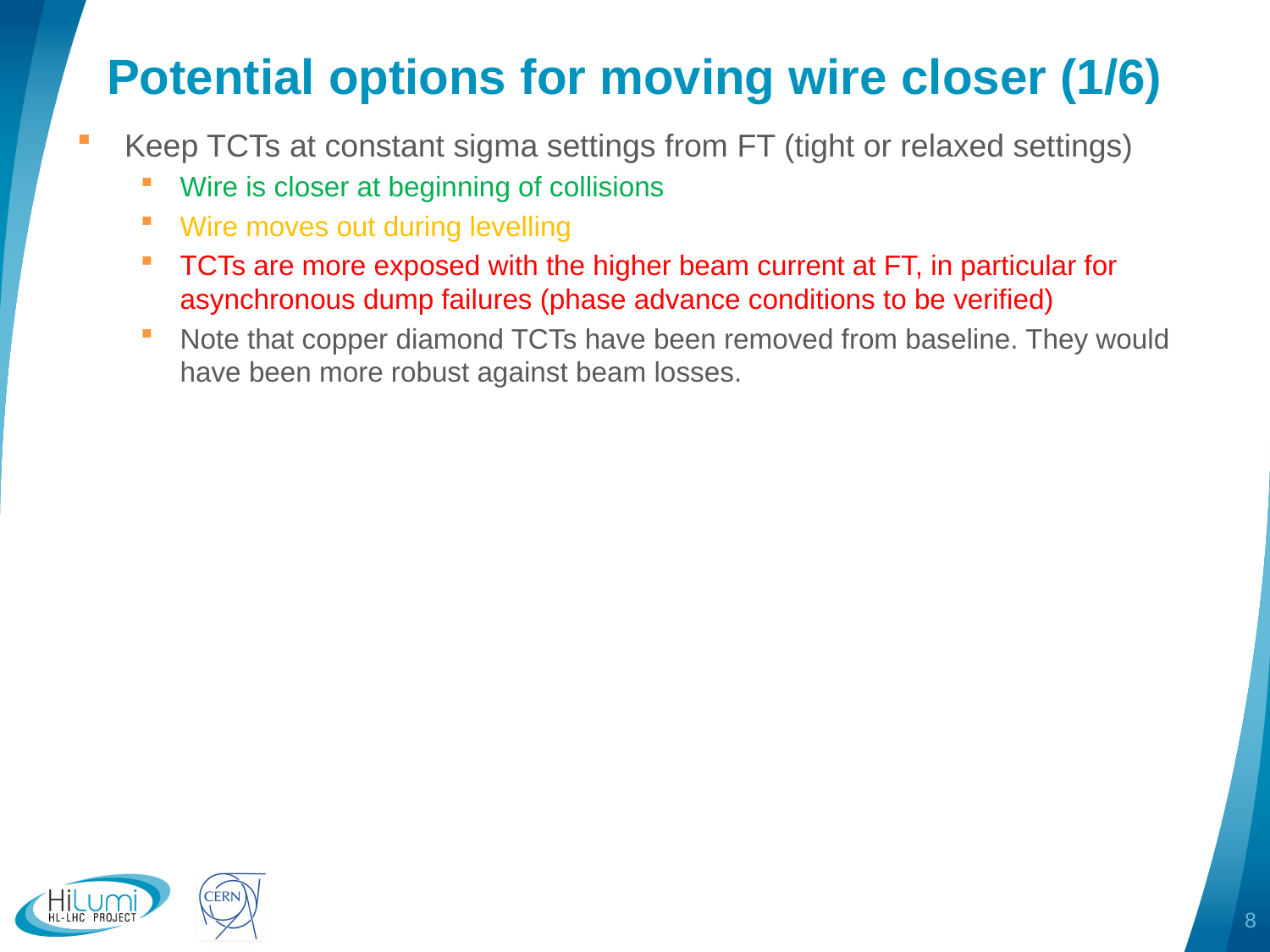

# Potential options for moving wire closer (1/6)
Keep TCTs at constant sigma settings from FT (tight or relaxed settings)
Wire is closer at beginning of collisions
Wire moves out during levelling
TCTs are more exposed with the higher beam current at FT, in particular for asynchronous dump failures (phase advance conditions to be verified)
Note that copper diamond TCTs have been removed from baseline. They would have been more robust against beam losses.

8